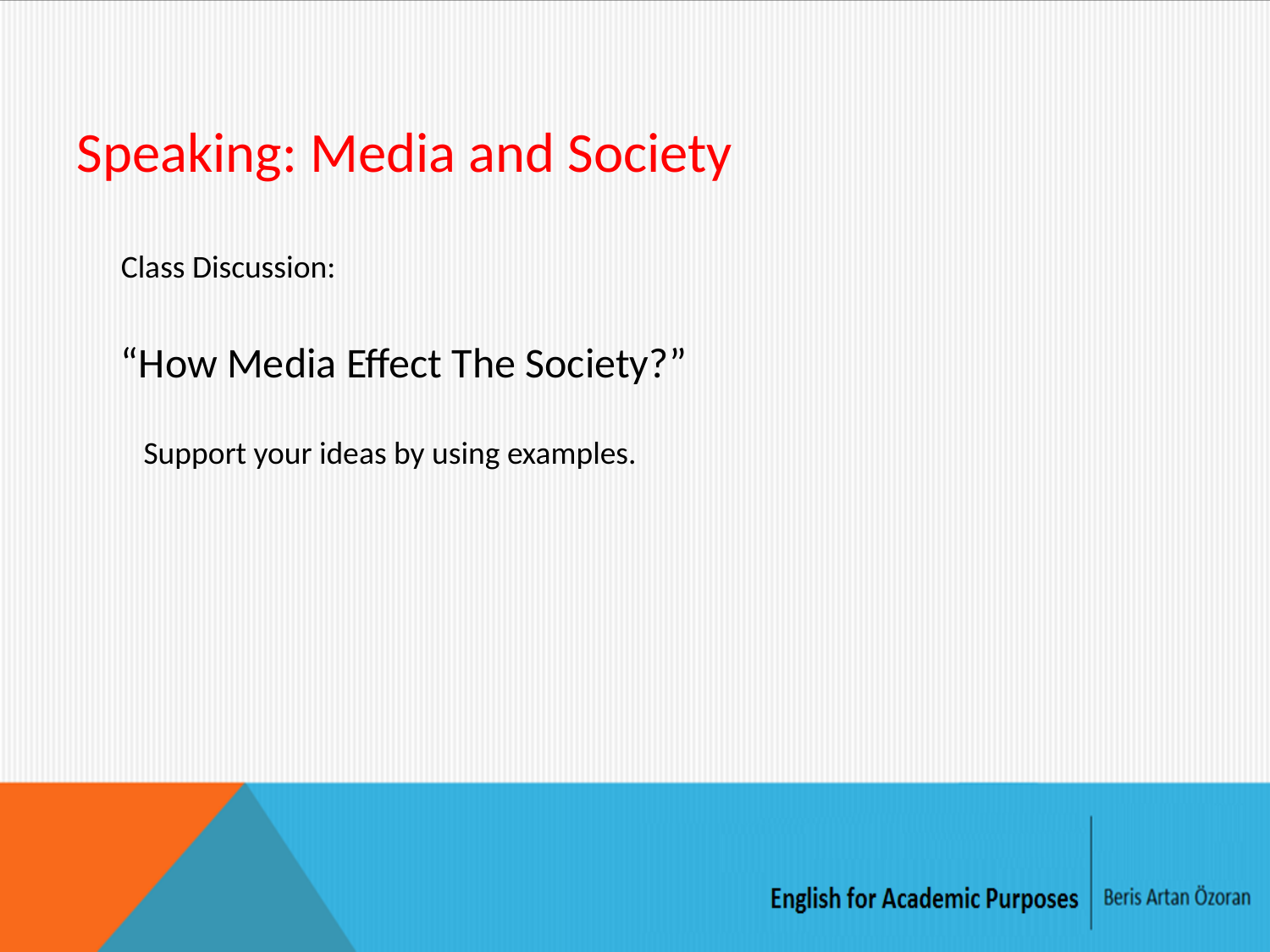

# Speaking: Media and Society
Class Discussion:
“How Media Effect The Society?”
Support your ideas by using examples.